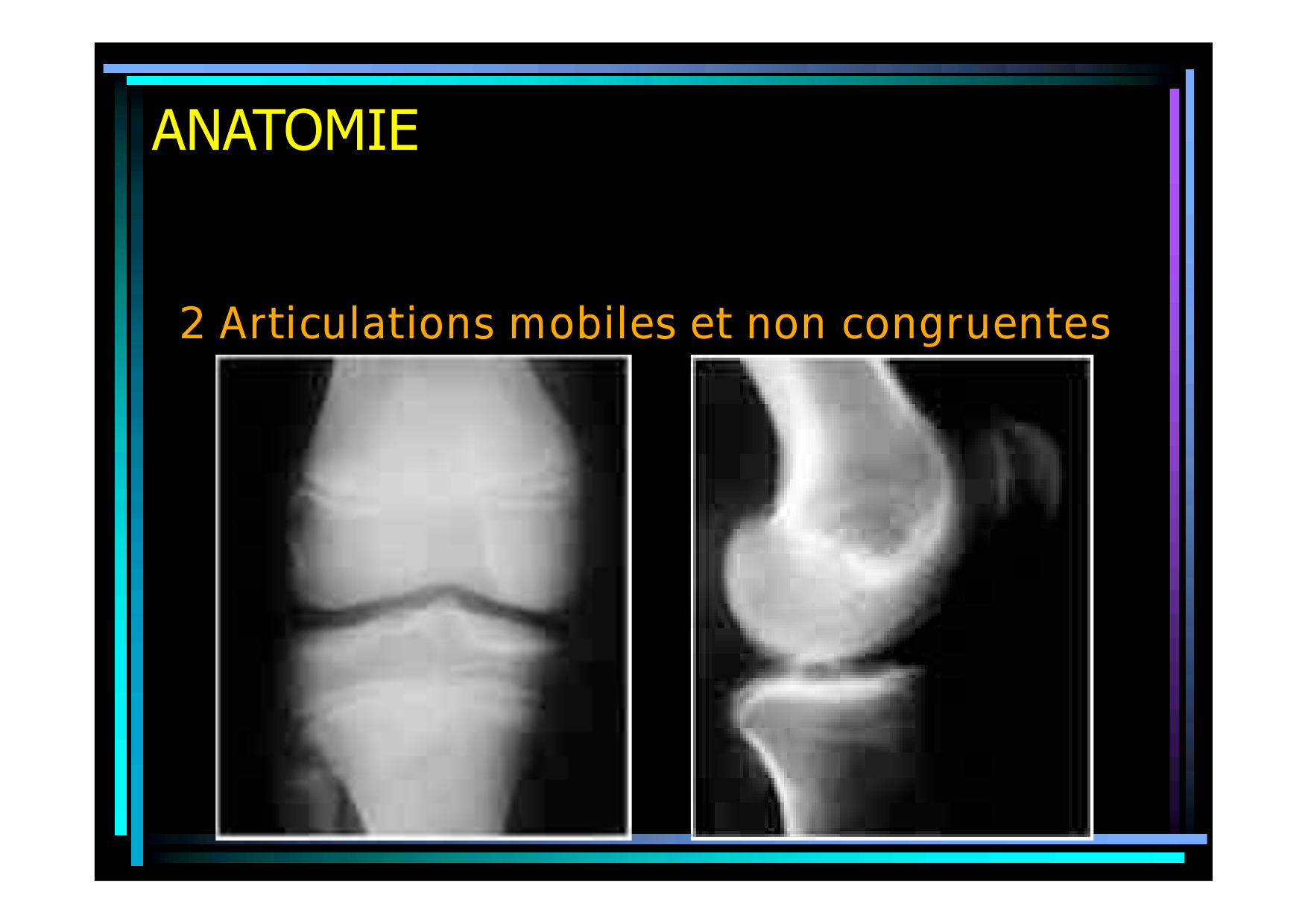

ANATOMIE
2 Articulations mobiles et non congruentes